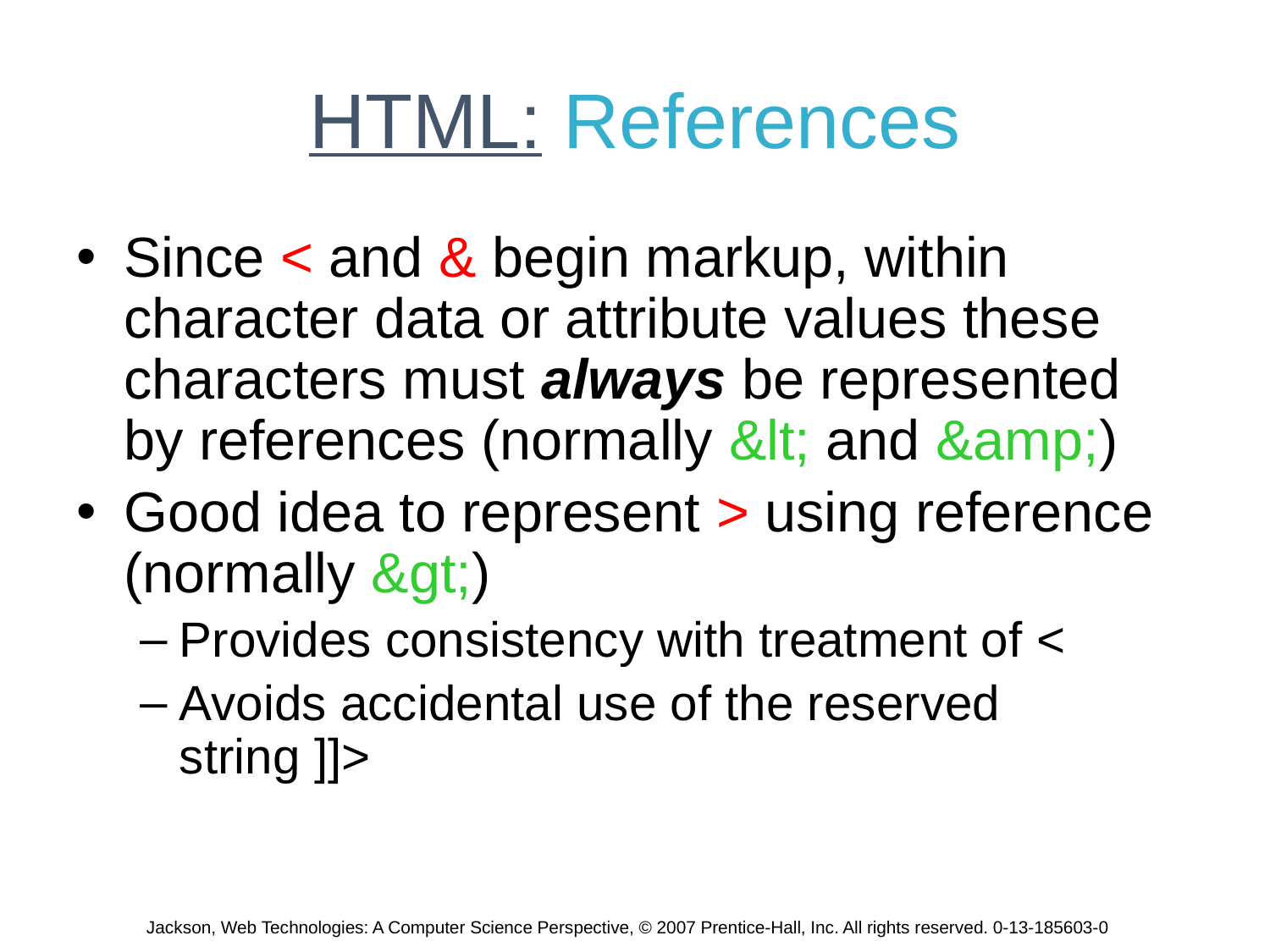

# HTML: References
Since < and & begin markup, within character data or attribute values these characters must always be represented by references (normally &lt; and &amp;)
Good idea to represent > using reference (normally &gt;)
Provides consistency with treatment of <
Avoids accidental use of the reserved string ]]>
Jackson, Web Technologies: A Computer Science Perspective, © 2007 Prentice-Hall, Inc. All rights reserved. 0-13-185603-0